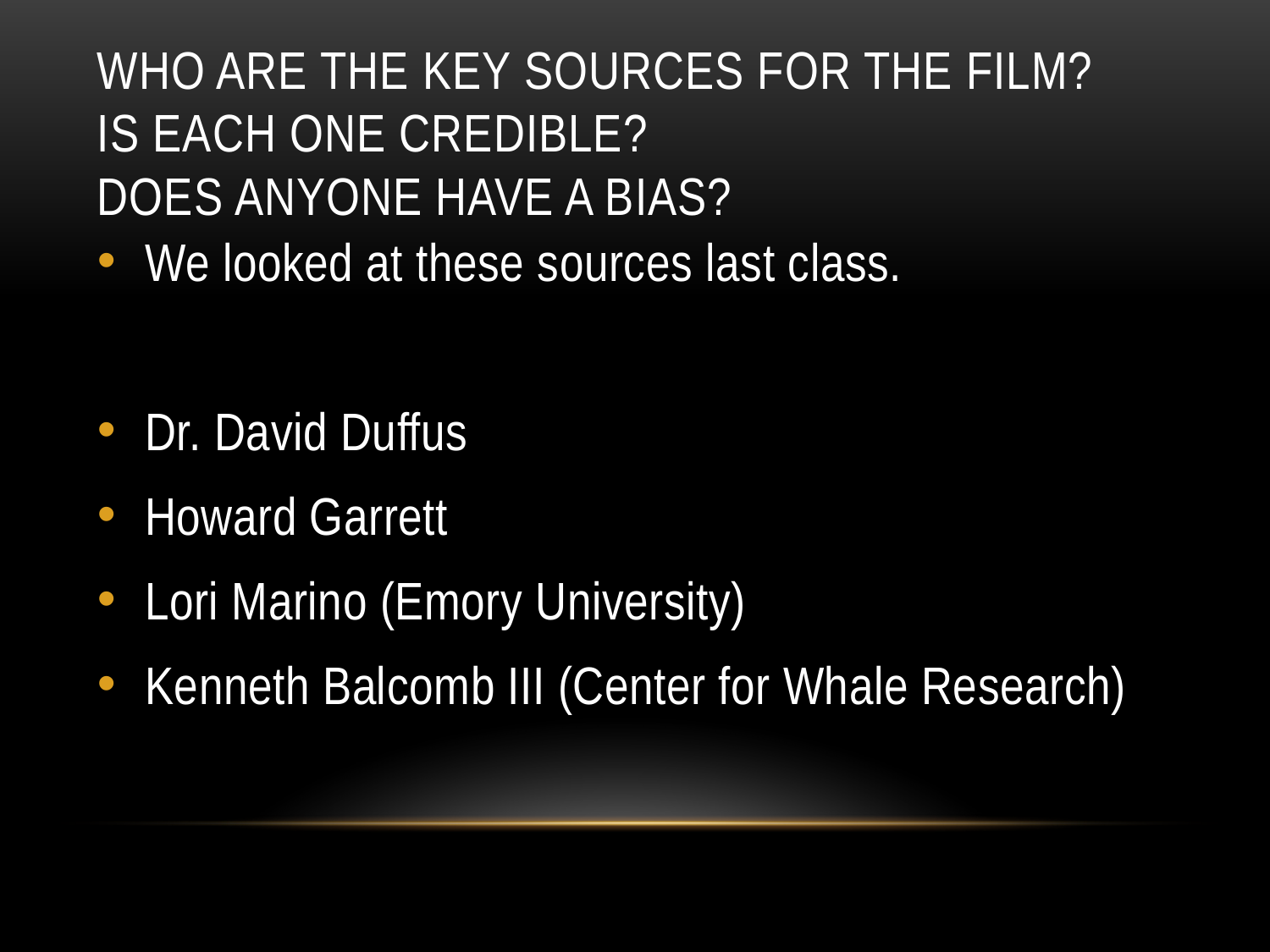

# Who are the key sources for the film? Is each one credible? Does anyone have a BIAS?
We looked at these sources last class.

Dr. David Duffus
Howard Garrett
Lori Marino (Emory University)
Kenneth Balcomb III (Center for Whale Research)